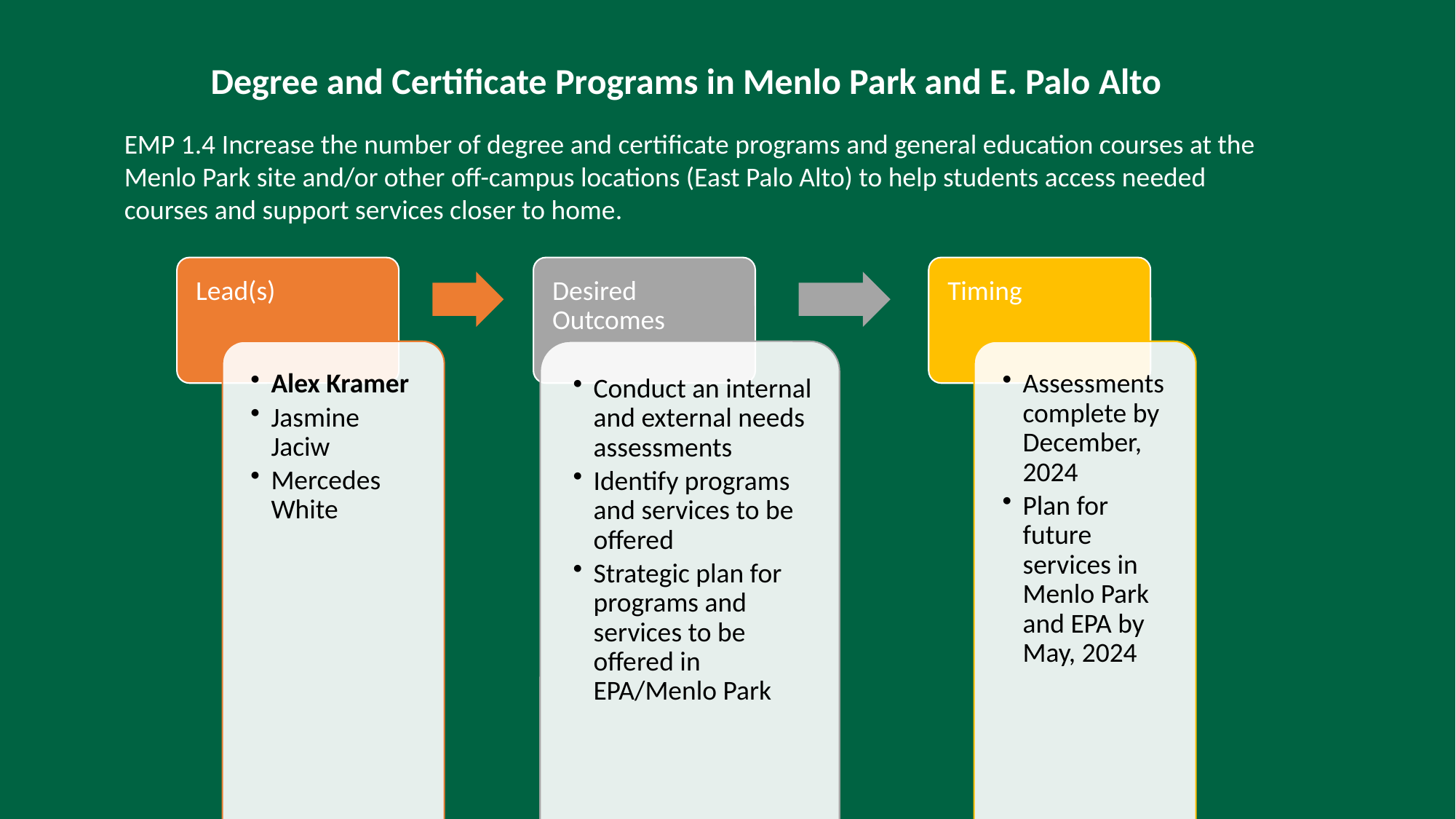

Degree and Certificate Programs in Menlo Park and E. Palo Alto
EMP 1.4 Increase the number of degree and certificate programs and general education courses at the Menlo Park site and/or other off-campus locations (East Palo Alto) to help students access needed courses and support services closer to home.
Lead(s)
Alex Kramer
Jasmine Jaciw
Mercedes White

Desired Outcomes
Conduct an internal and external needs assessments
Identify programs and services to be offered
Strategic plan for programs and services to be offered in EPA/Menlo Park

Timing
Assessments complete by December, 2024
Plan for future services in Menlo Park and EPA by May, 2024